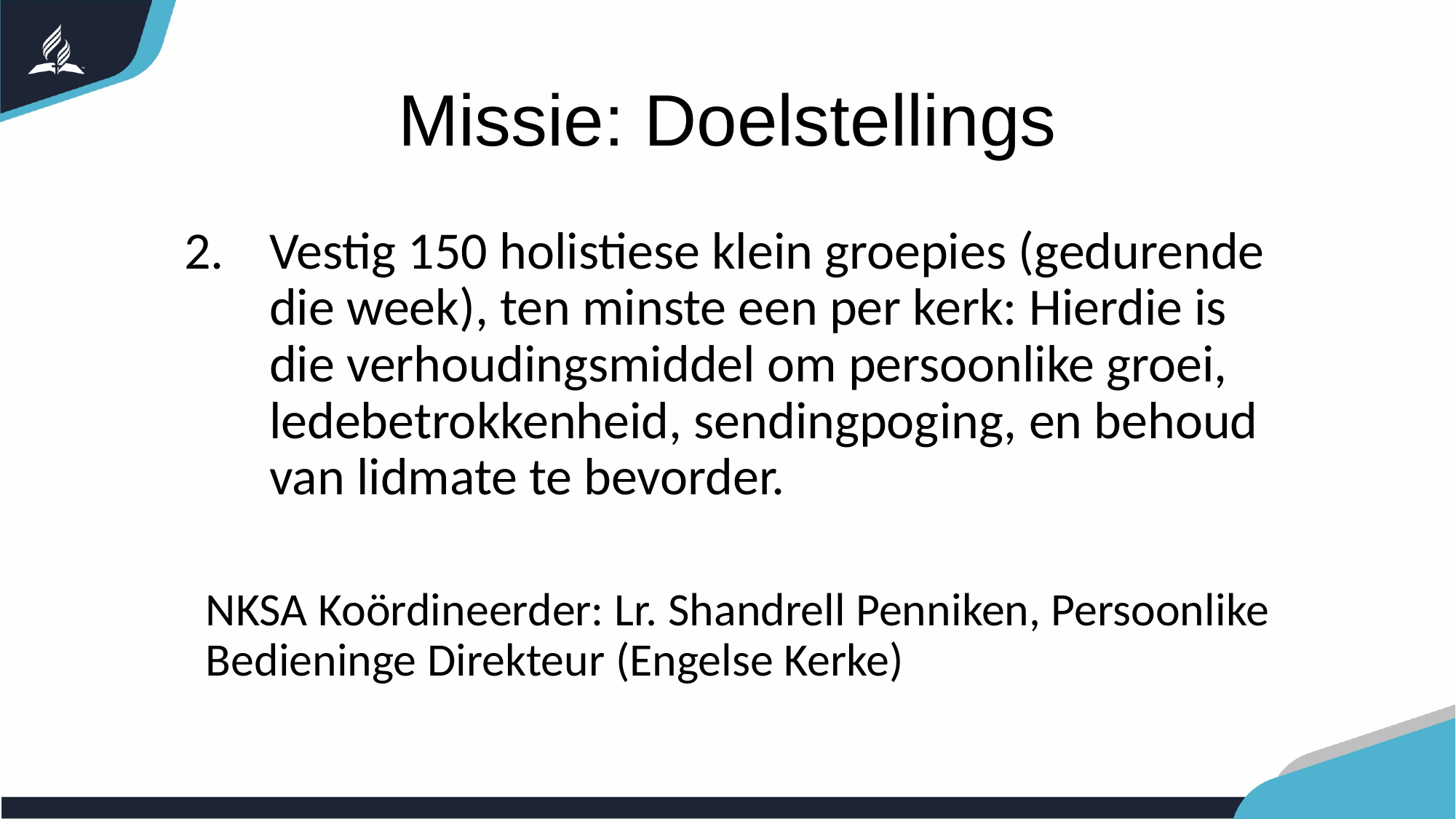

# Missie: Doelstellings
Vestig 150 holistiese klein groepies (gedurende die week), ten minste een per kerk: Hierdie is die verhoudingsmiddel om persoonlike groei, ledebetrokkenheid, sendingpoging, en behoud van lidmate te bevorder.

NKSA Koördineerder: Lr. Shandrell Penniken, Persoonlike Bedieninge Direkteur (Engelse Kerke)